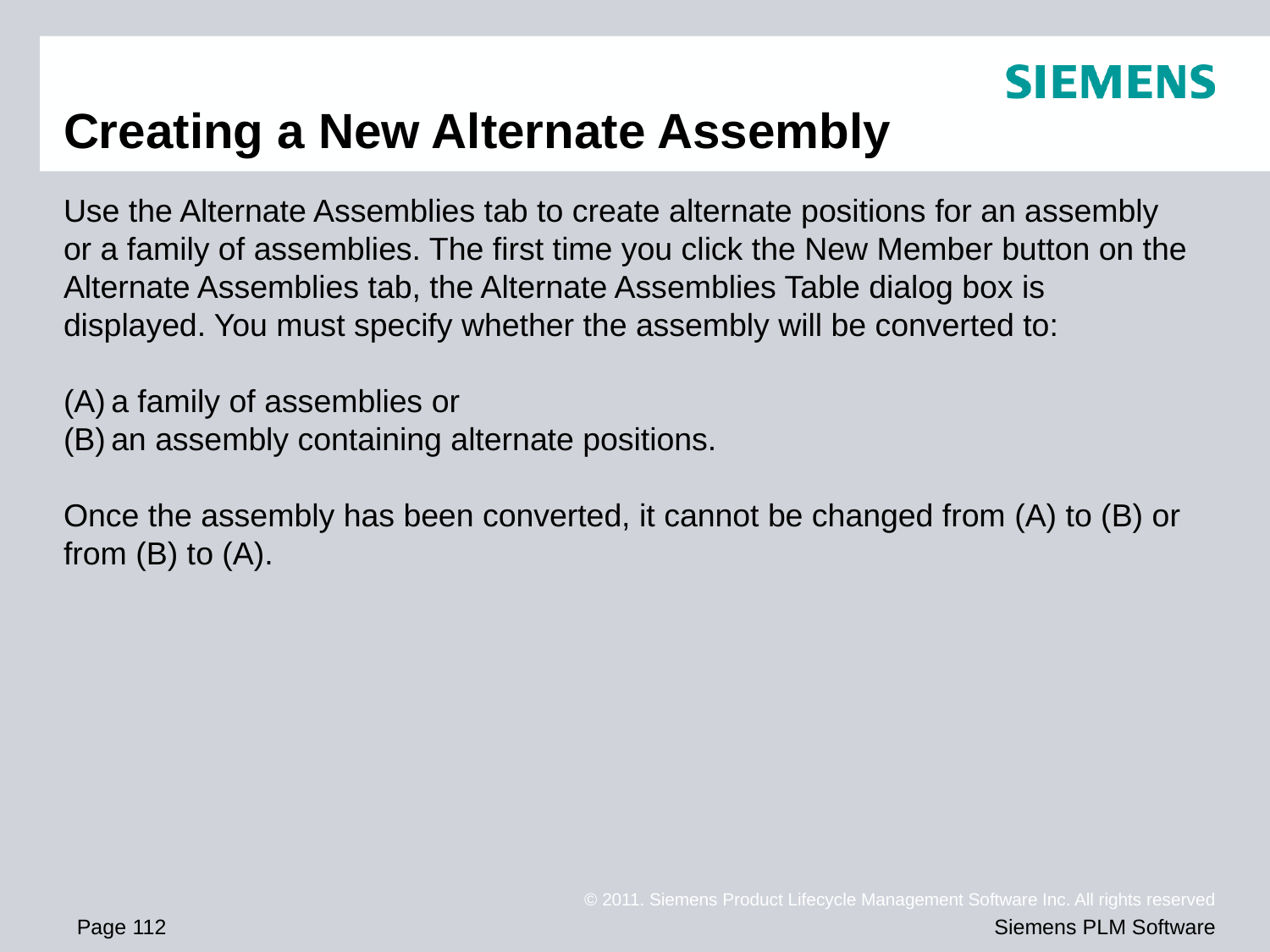

# Creating a New Alternate Assembly
Use the Alternate Assemblies tab to create alternate positions for an assembly or a family of assemblies. The first time you click the New Member button on the Alternate Assemblies tab, the Alternate Assemblies Table dialog box is displayed. You must specify whether the assembly will be converted to:

a family of assemblies or
an assembly containing alternate positions.

Once the assembly has been converted, it cannot be changed from (A) to (B) or from (B) to (A).